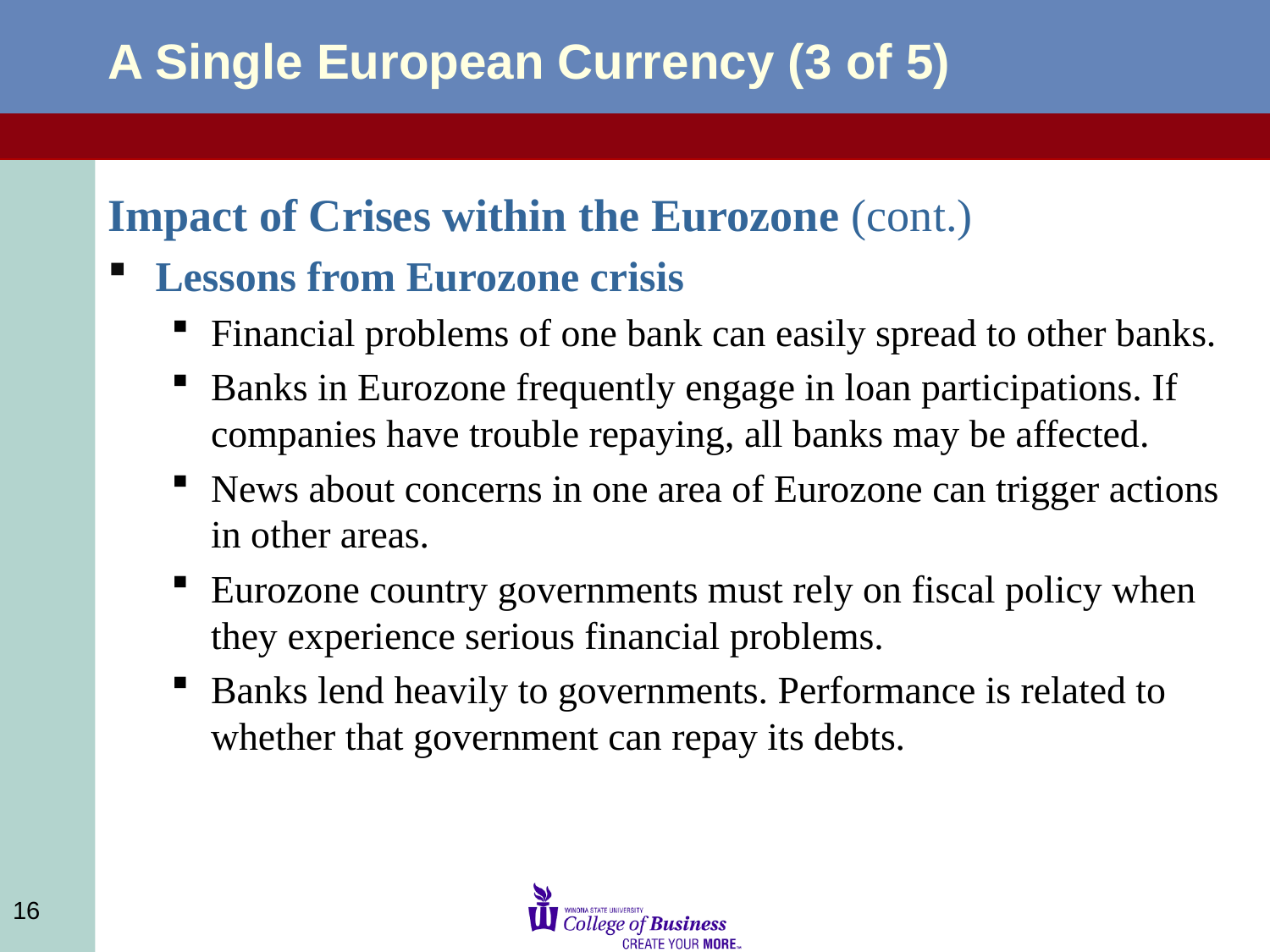

# A Single European Currency (3 of 5)
Impact of Crises within the Eurozone (cont.)
Lessons from Eurozone crisis
Financial problems of one bank can easily spread to other banks.
Banks in Eurozone frequently engage in loan participations. If companies have trouble repaying, all banks may be affected.
News about concerns in one area of Eurozone can trigger actions in other areas.
Eurozone country governments must rely on fiscal policy when they experience serious financial problems.
Banks lend heavily to governments. Performance is related to whether that government can repay its debts.
16